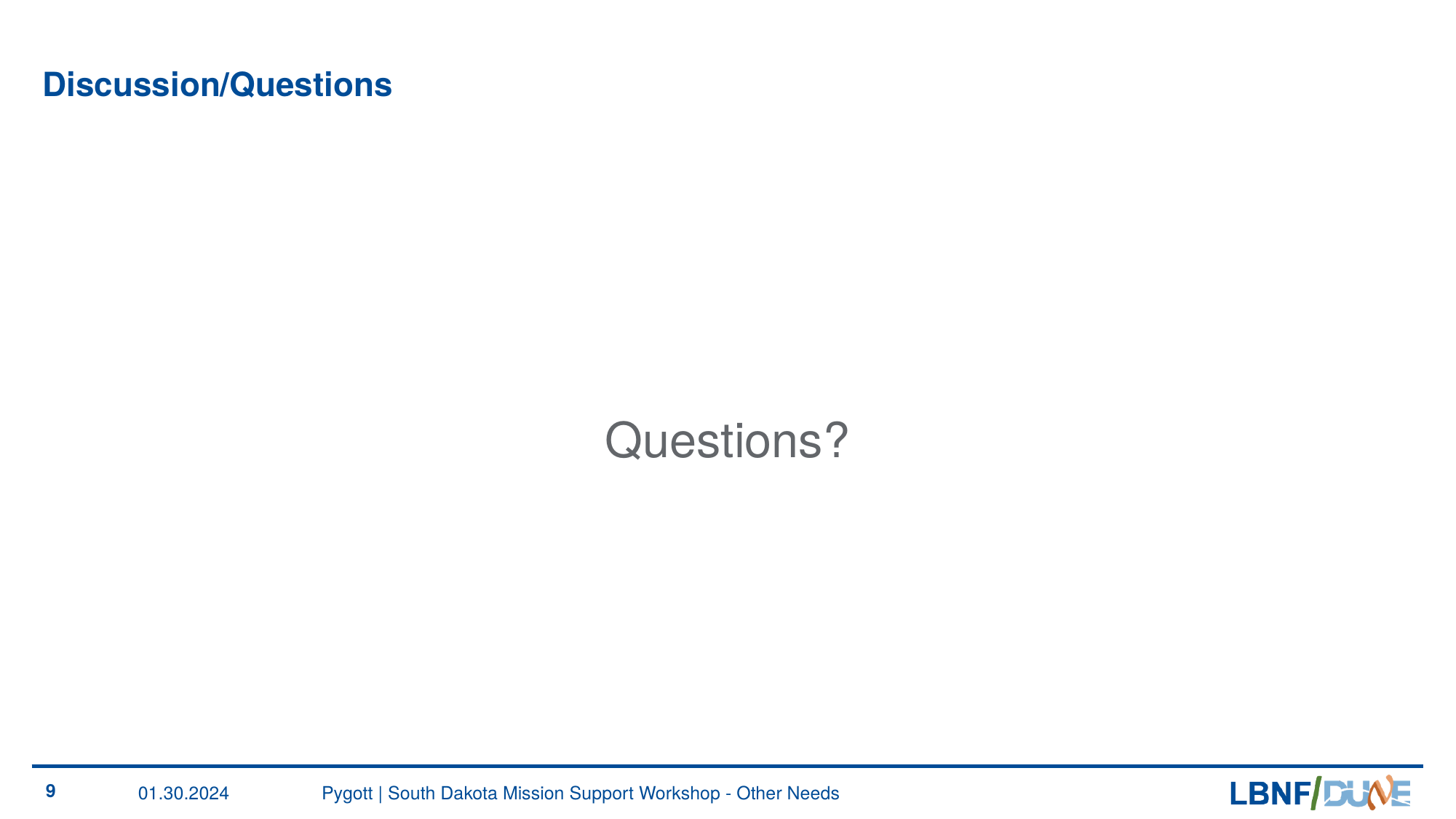

# Discussion/Questions

Questions?
9
01.30.2024
Pygott | South Dakota Mission Support Workshop - Other Needs